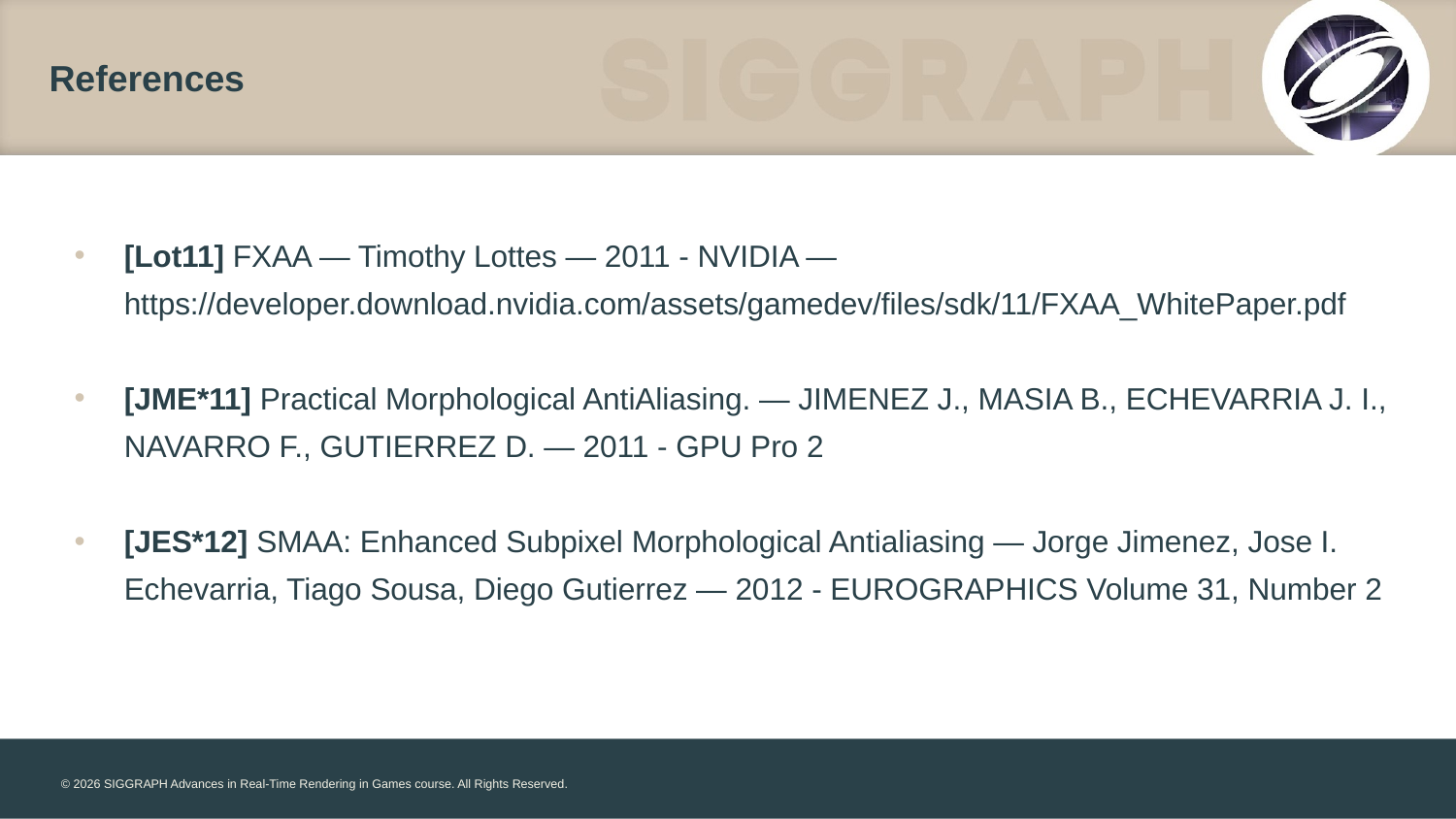

# References
[Lot11] FXAA — Timothy Lottes — 2011 - NVIDIA — https://developer.download.nvidia.com/assets/gamedev/files/sdk/11/FXAA_WhitePaper.pdf

[JME*11] Practical Morphological AntiAliasing. — JIMENEZ J., MASIA B., ECHEVARRIA J. I., NAVARRO F., GUTIERREZ D. — 2011 - GPU Pro 2

[JES*12] SMAA: Enhanced Subpixel Morphological Antialiasing — Jorge Jimenez, Jose I. Echevarria, Tiago Sousa, Diego Gutierrez — 2012 - EUROGRAPHICS Volume 31, Number 2